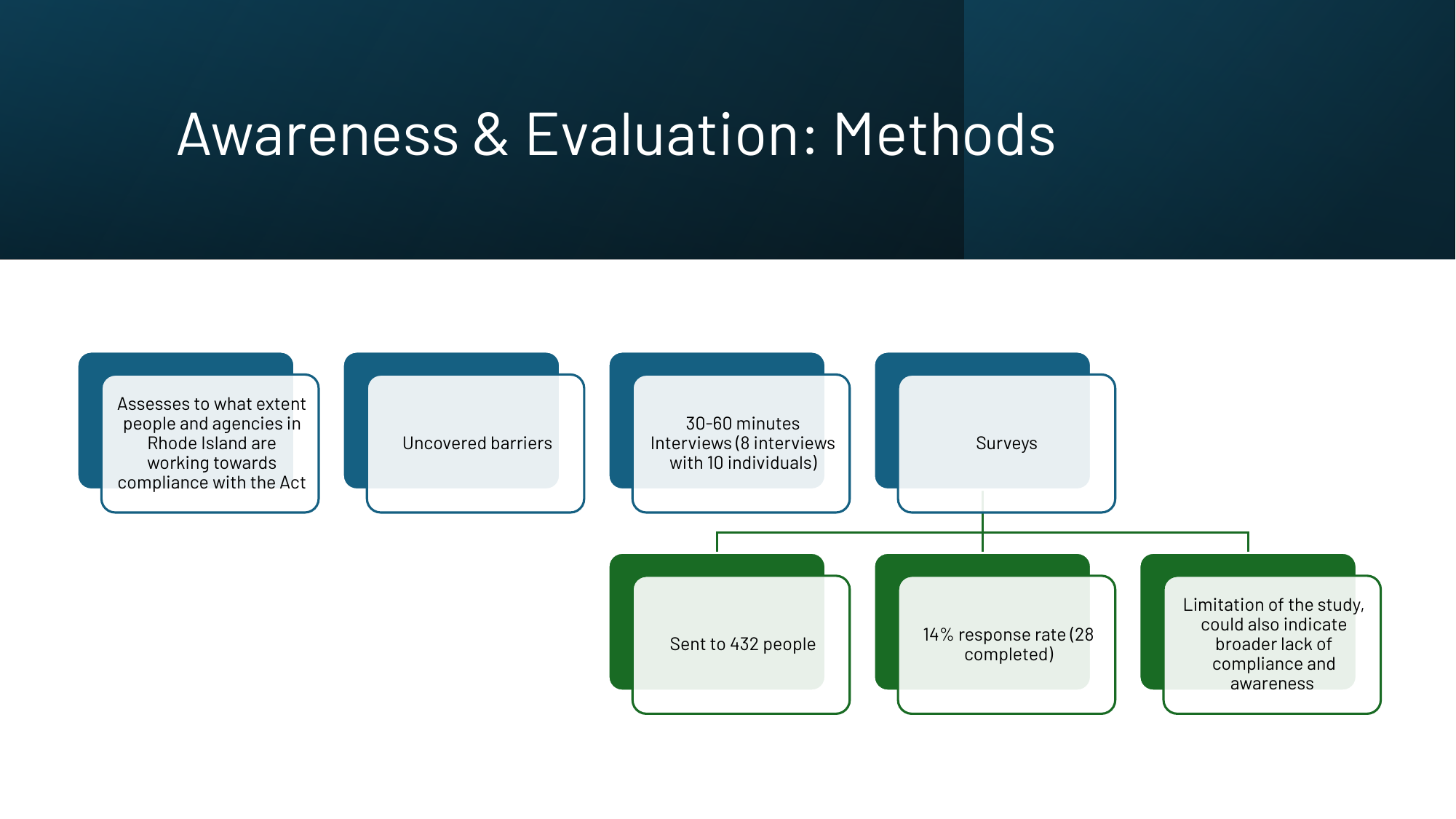

# Awareness & Evaluation: Methods
Assesses to what extent people and agencies in Rhode Island are working towards compliance with the Act
Uncovered barriers
30-60 minutes Interviews (8 interviews with 10 individuals)
Surveys
Sent to 432 people
14% response rate (28 completed)
Limitation of the study, could also indicate broader lack of compliance and awareness